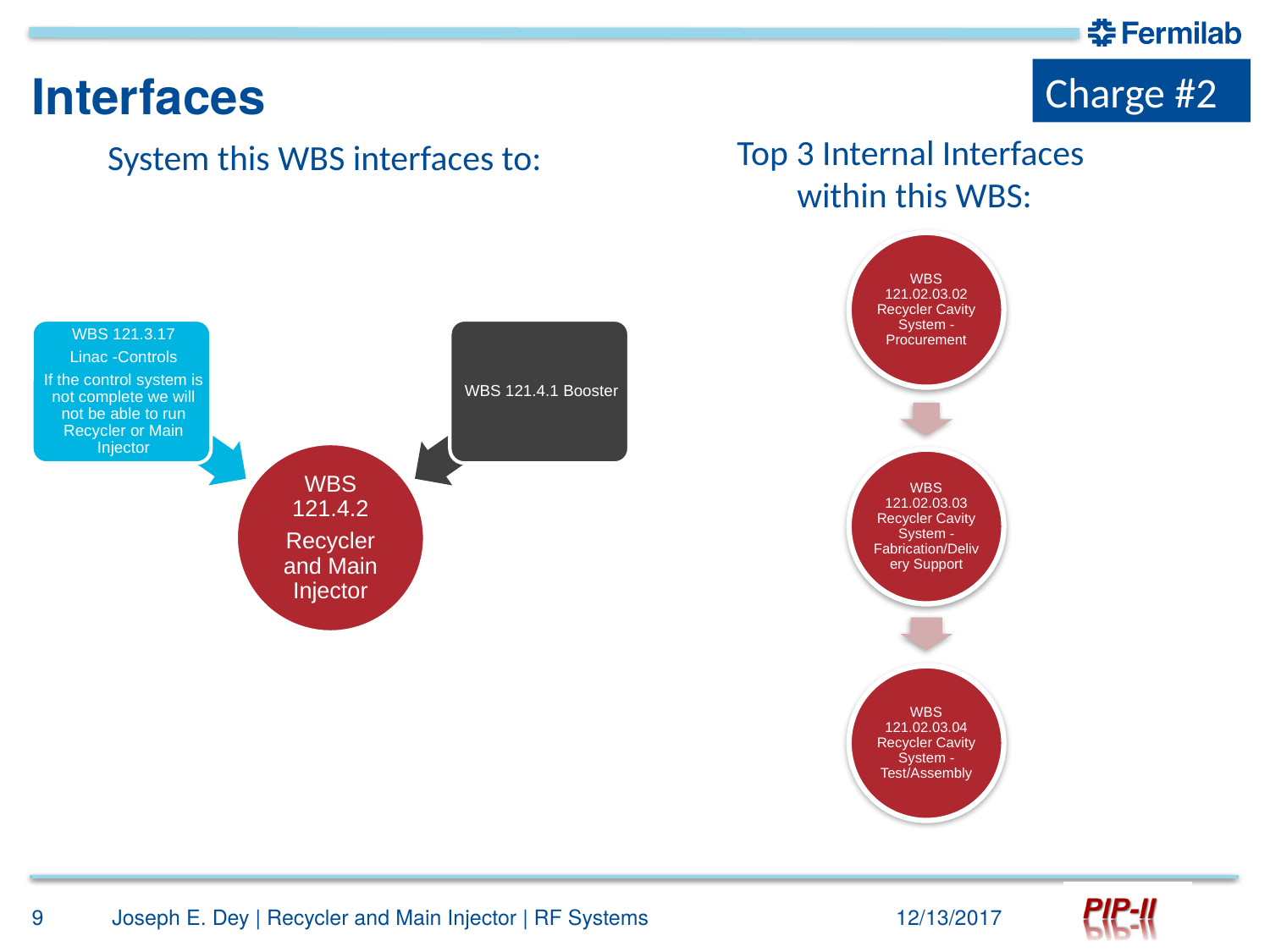

Charge #2
# Interfaces
Top 3 Internal Interfaces
 within this WBS:
System this WBS interfaces to:
WBS 121.02.03.03 Recycler Cavity System - Fabrication/Delivery Support

WBS 121.02.03.02 Recycler Cavity System - Procurement

WBS 121.02.03.04 Recycler Cavity System - Test/Assembly
WBS 121.4.2
Recycler and Main Injector
WBS 121.3.17
Linac -Controls
If the control system is not complete we will not be able to run Recycler or Main Injector
WBS 121.4.1 Booster
9
Joseph E. Dey | Recycler and Main Injector | RF Systems
12/13/2017